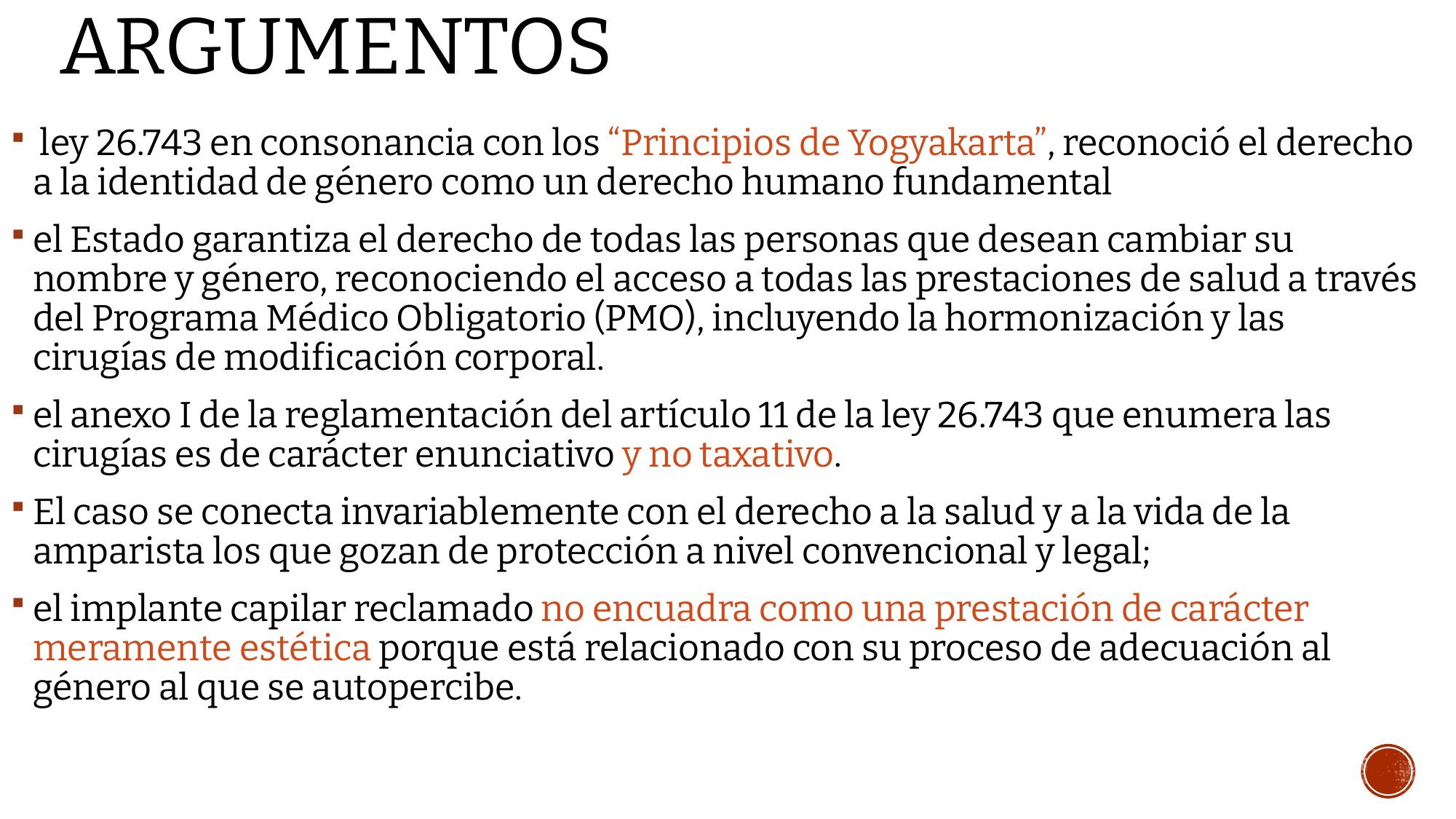

# Argumentos
 ley 26.743 en consonancia con los “Principios de Yogyakarta”, reconoció el derecho a la identidad de género como un derecho humano fundamental
el Estado garantiza el derecho de todas las personas que desean cambiar su nombre y género, reconociendo el acceso a todas las prestaciones de salud a través del Programa Médico Obligatorio (PMO), incluyendo la hormonización y las cirugías de modificación corporal.
el anexo I de la reglamentación del artículo 11 de la ley 26.743 que enumera las cirugías es de carácter enunciativo y no taxativo.
El caso se conecta invariablemente con el derecho a la salud y a la vida de la amparista los que gozan de protección a nivel convencional y legal;
el implante capilar reclamado no encuadra como una prestación de carácter meramente estética porque está relacionado con su proceso de adecuación al género al que se autopercibe.